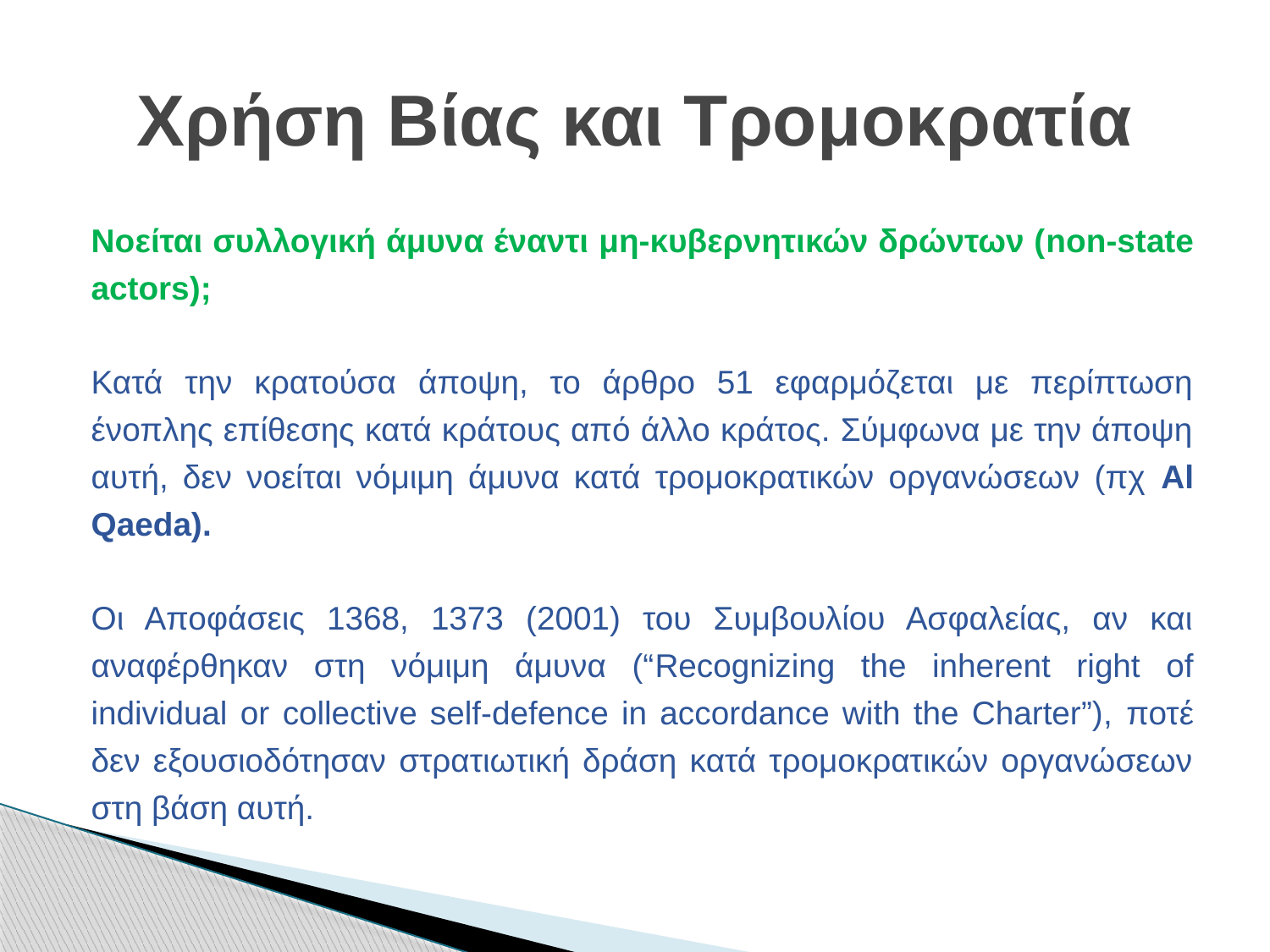

# Χρήση Βίας και Τρομοκρατία
Noείται συλλογική άμυνα έναντι μη-κυβερνητικών δρώντων (non-state actors);

Κατά την κρατούσα άποψη, το άρθρο 51 εφαρμόζεται με περίπτωση ένοπλης επίθεσης κατά κράτους από άλλο κράτος. Σύμφωνα με την άποψη αυτή, δεν νοείται νόμιμη άμυνα κατά τρομοκρατικών οργανώσεων (πχ Al Qaeda).

Οι Αποφάσεις 1368, 1373 (2001) του Συμβουλίου Ασφαλείας, αν και αναφέρθηκαν στη νόμιμη άμυνα (“Recognizing the inherent right of individual or collective self-defence in accordance with the Charter”), ποτέ δεν εξουσιοδότησαν στρατιωτική δράση κατά τρομοκρατικών οργανώσεων στη βάση αυτή.